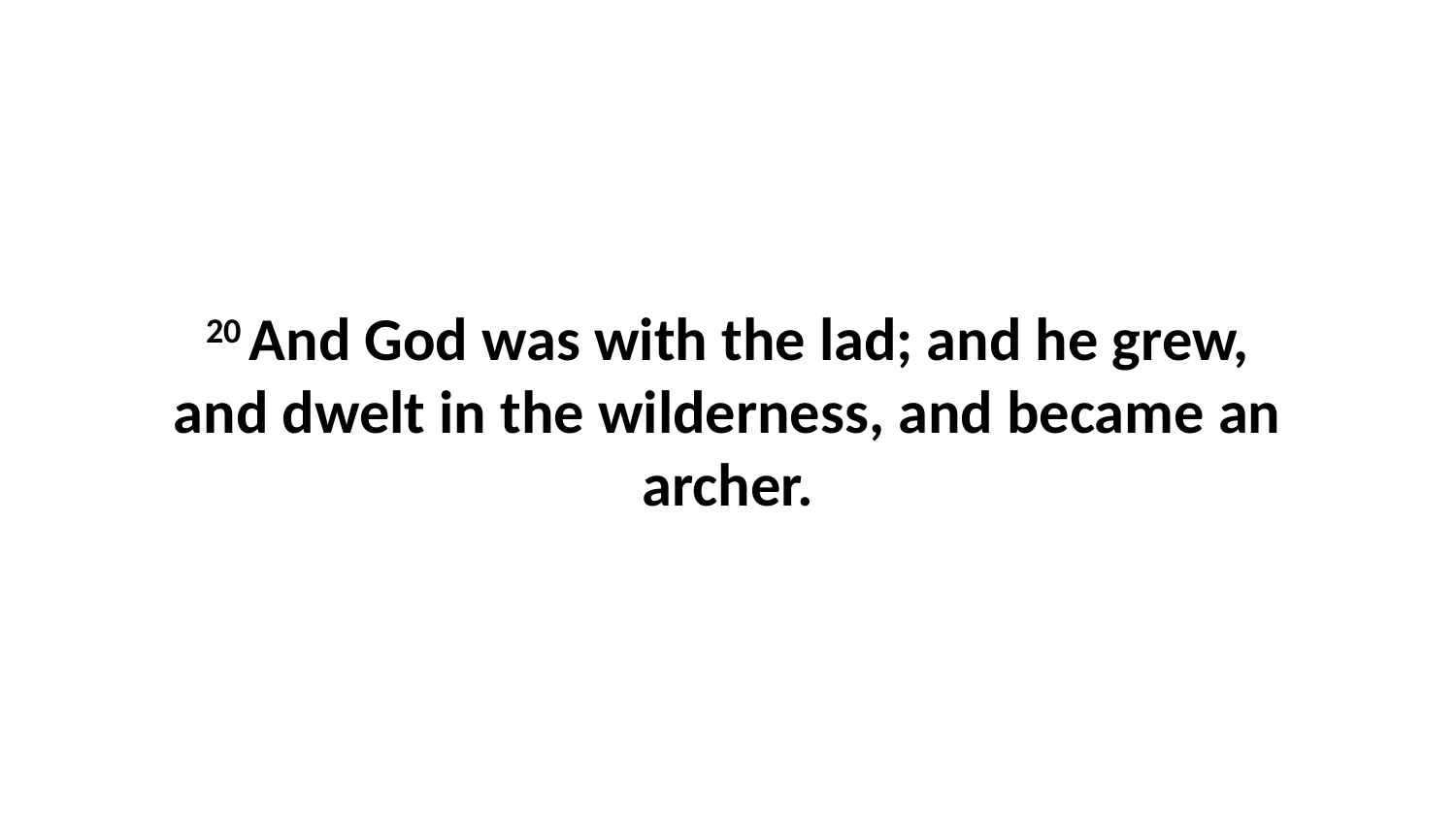

20 And God was with the lad; and he grew, and dwelt in the wilderness, and became an archer.